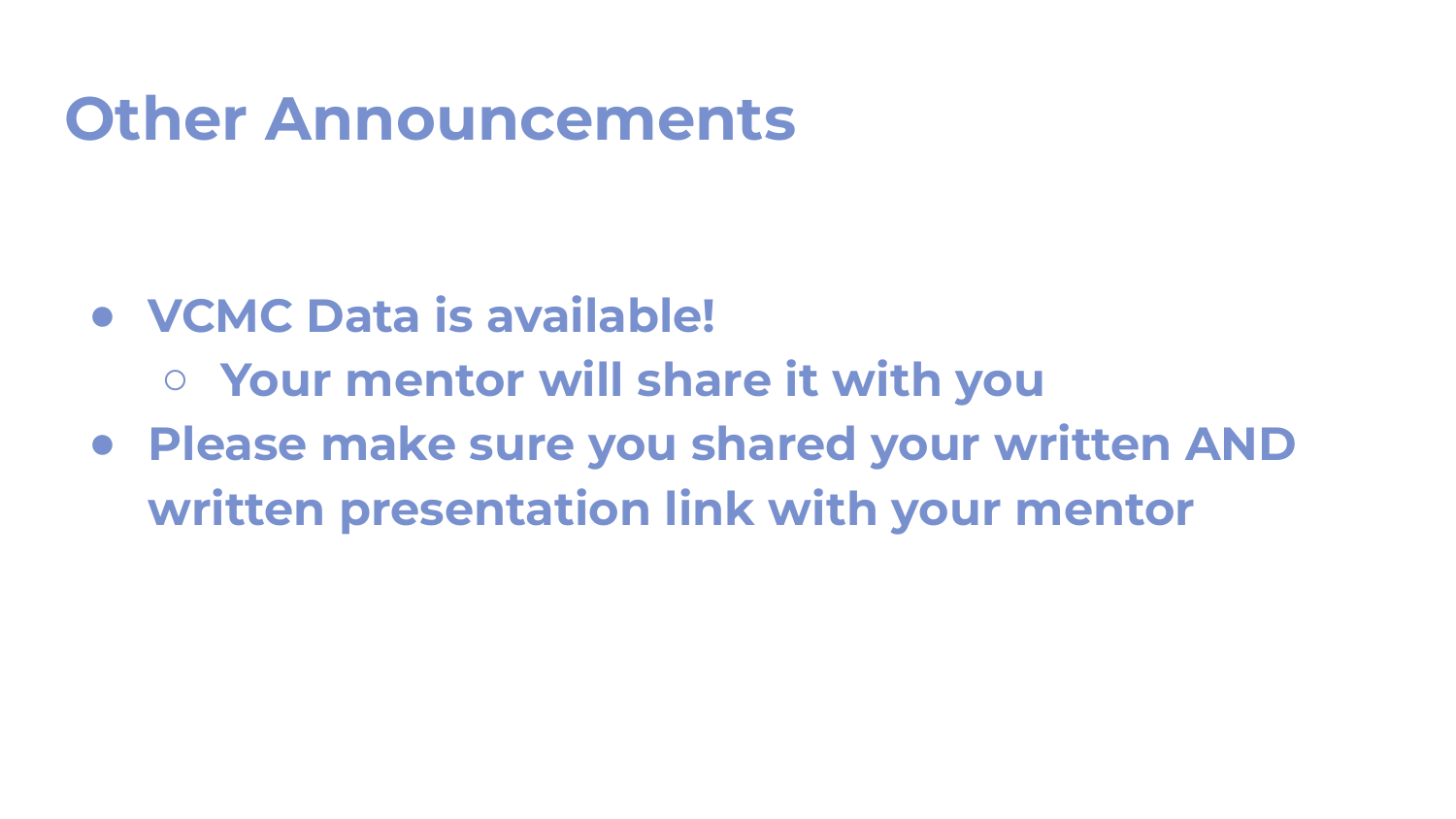

Other Announcements

VCMC Data is available!
Your mentor will share it with you
Please make sure you shared your written AND written presentation link with your mentor